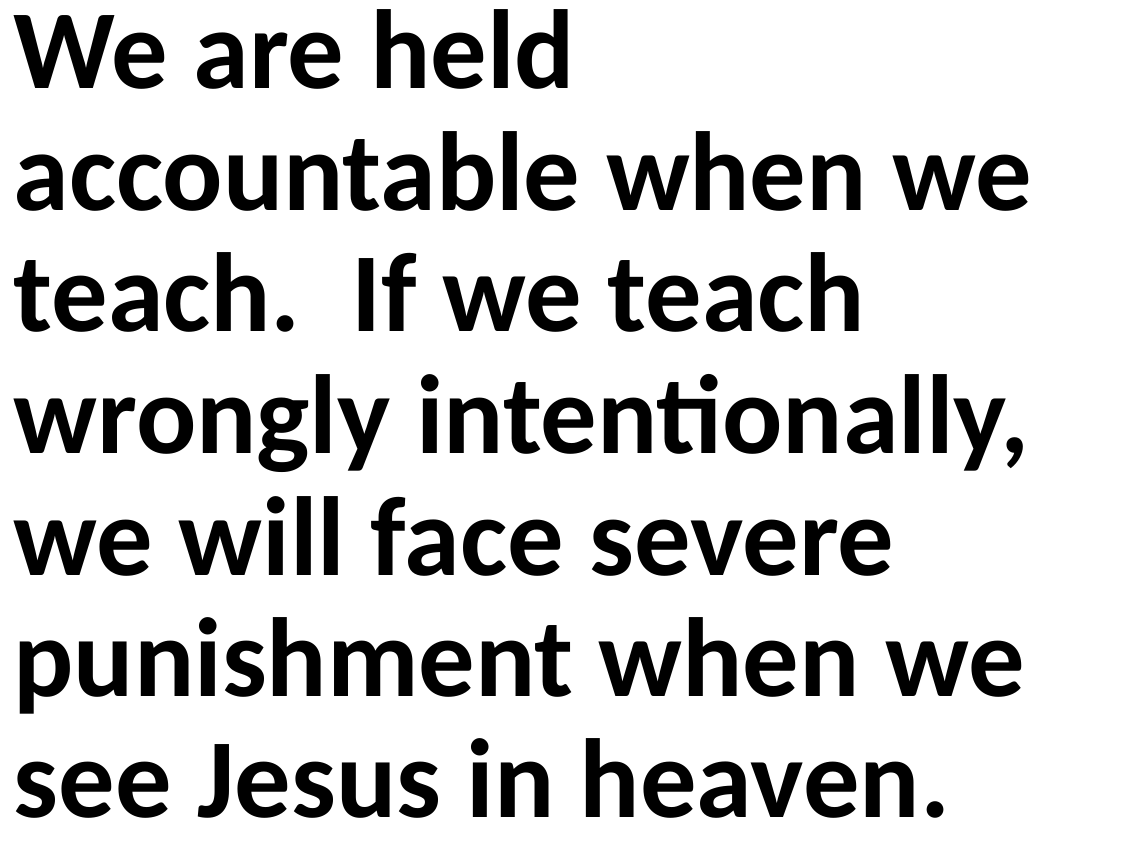

We are held accountable when we teach.  If we teach wrongly intentionally, we will face severe punishment when we see Jesus in heaven.